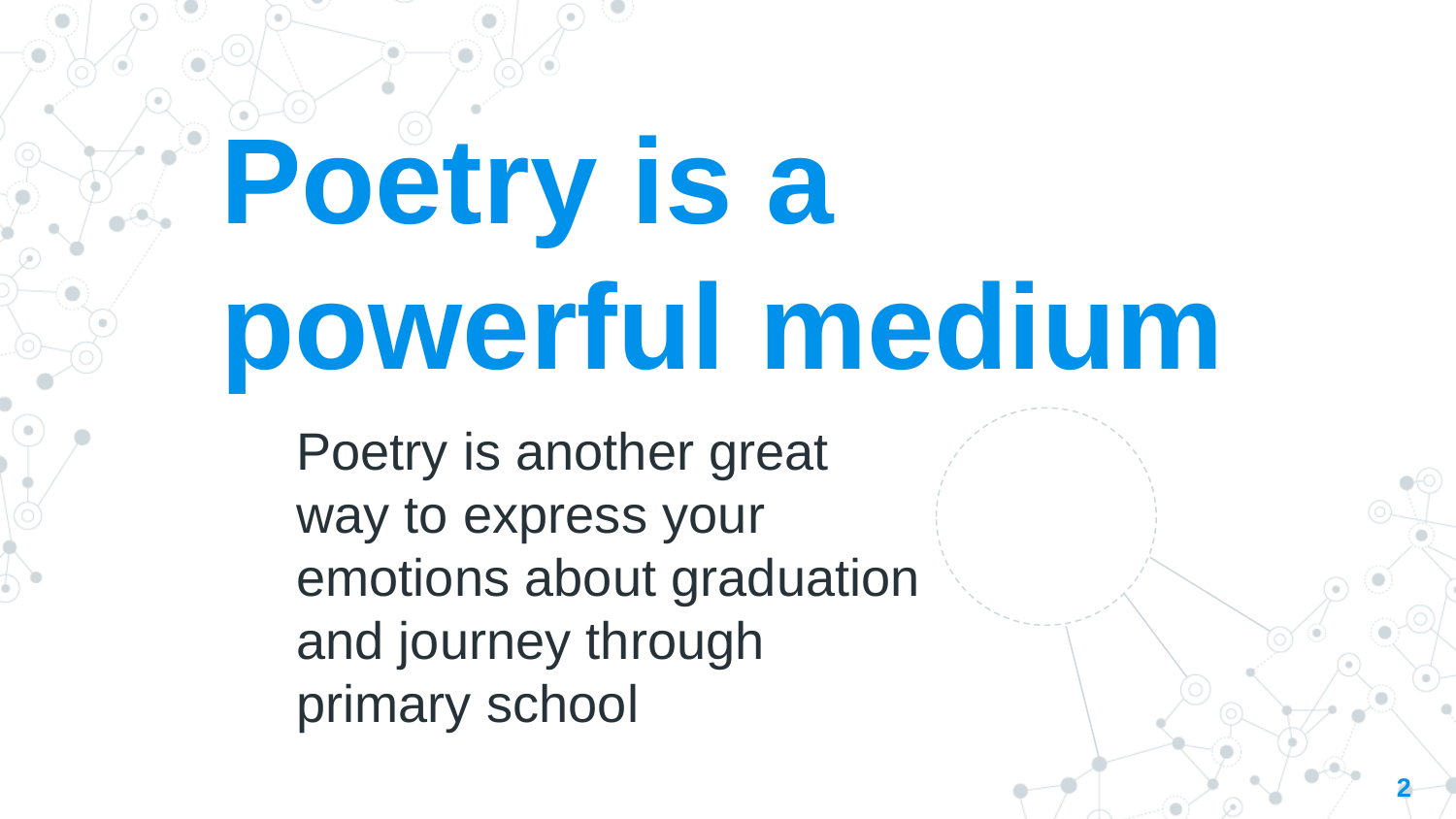

Poetry is a powerful medium
Poetry is another great way to express your emotions about graduation and journey through primary school

2